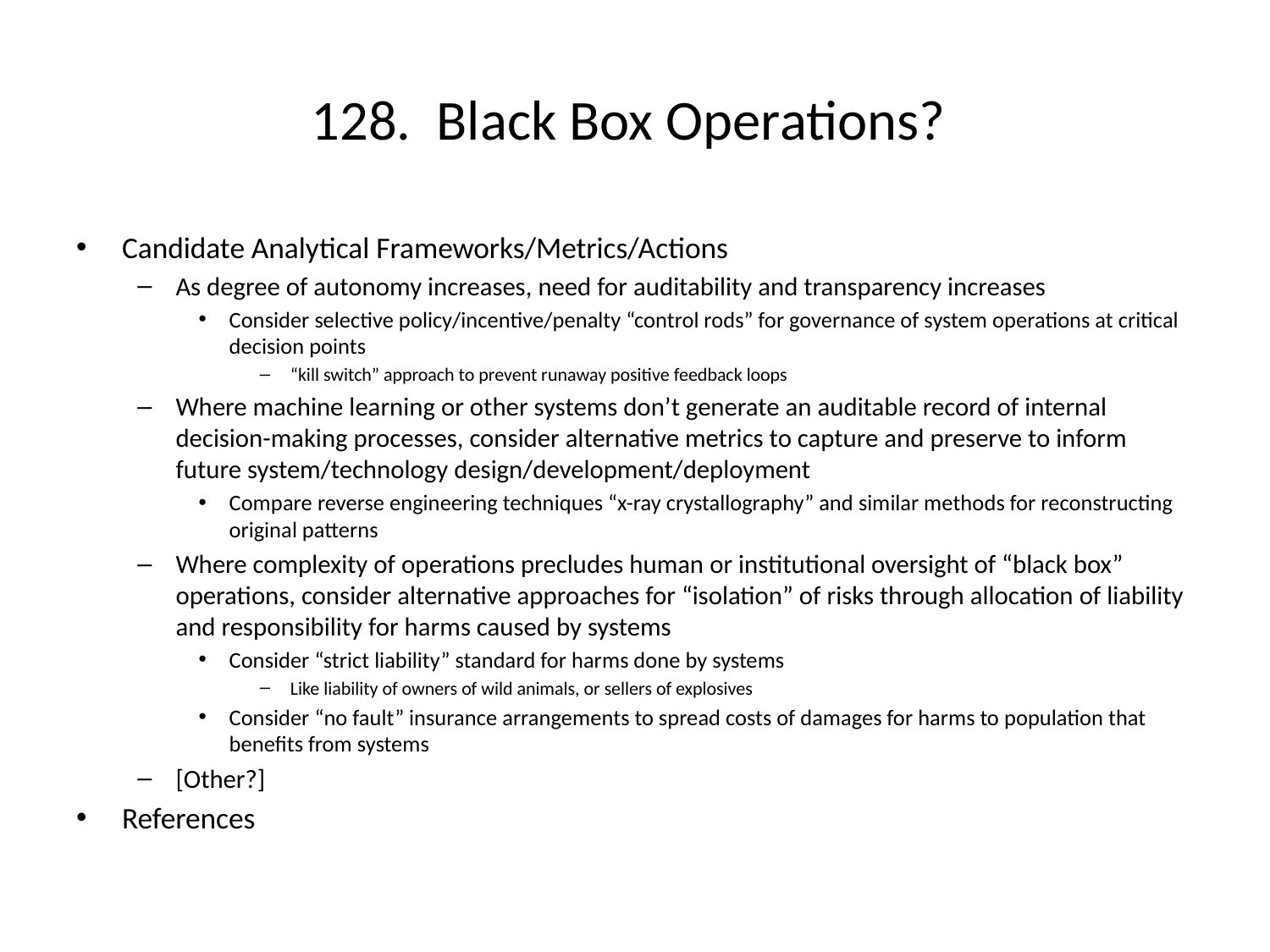

# 128.  Black Box Operations?
Candidate Analytical Frameworks/Metrics/Actions
As degree of autonomy increases, need for auditability and transparency increases
Consider selective policy/incentive/penalty “control rods” for governance of system operations at critical decision points
“kill switch” approach to prevent runaway positive feedback loops
Where machine learning or other systems don’t generate an auditable record of internal decision-making processes, consider alternative metrics to capture and preserve to inform future system/technology design/development/deployment
Compare reverse engineering techniques “x-ray crystallography” and similar methods for reconstructing original patterns
Where complexity of operations precludes human or institutional oversight of “black box” operations, consider alternative approaches for “isolation” of risks through allocation of liability and responsibility for harms caused by systems
Consider “strict liability” standard for harms done by systems
Like liability of owners of wild animals, or sellers of explosives
Consider “no fault” insurance arrangements to spread costs of damages for harms to population that benefits from systems
[Other?]
References